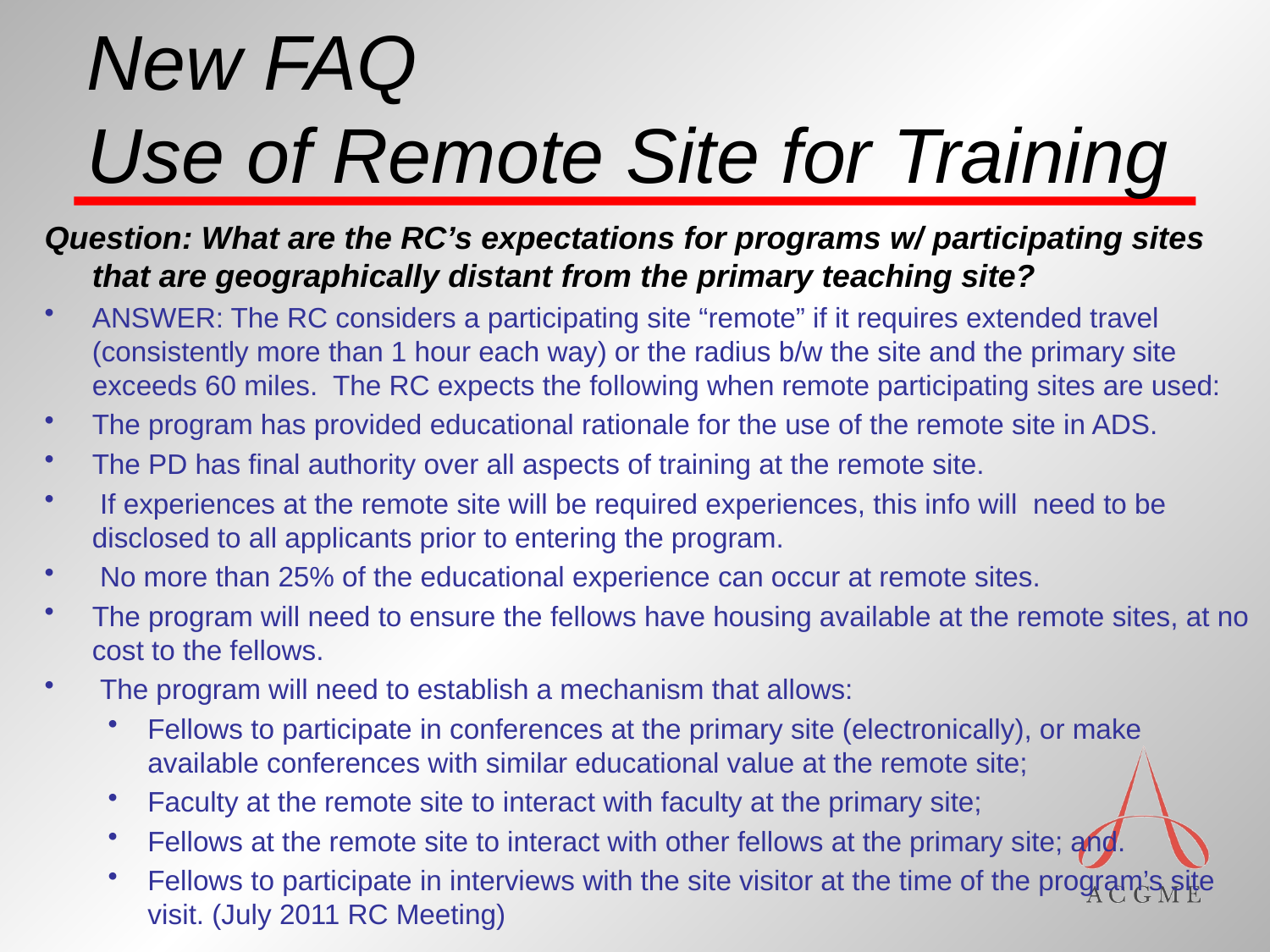

# New FAQ Use of Remote Site for Training
Question: What are the RC’s expectations for programs w/ participating sites that are geographically distant from the primary teaching site?
ANSWER: The RC considers a participating site “remote” if it requires extended travel (consistently more than 1 hour each way) or the radius b/w the site and the primary site exceeds 60 miles.  The RC expects the following when remote participating sites are used:
The program has provided educational rationale for the use of the remote site in ADS.
The PD has final authority over all aspects of training at the remote site.
 If experiences at the remote site will be required experiences, this info will  need to be disclosed to all applicants prior to entering the program.
 No more than 25% of the educational experience can occur at remote sites.
The program will need to ensure the fellows have housing available at the remote sites, at no cost to the fellows.
 The program will need to establish a mechanism that allows:
Fellows to participate in conferences at the primary site (electronically), or make available conferences with similar educational value at the remote site;
Faculty at the remote site to interact with faculty at the primary site;
Fellows at the remote site to interact with other fellows at the primary site; and.
Fellows to participate in interviews with the site visitor at the time of the program’s site visit. (July 2011 RC Meeting)